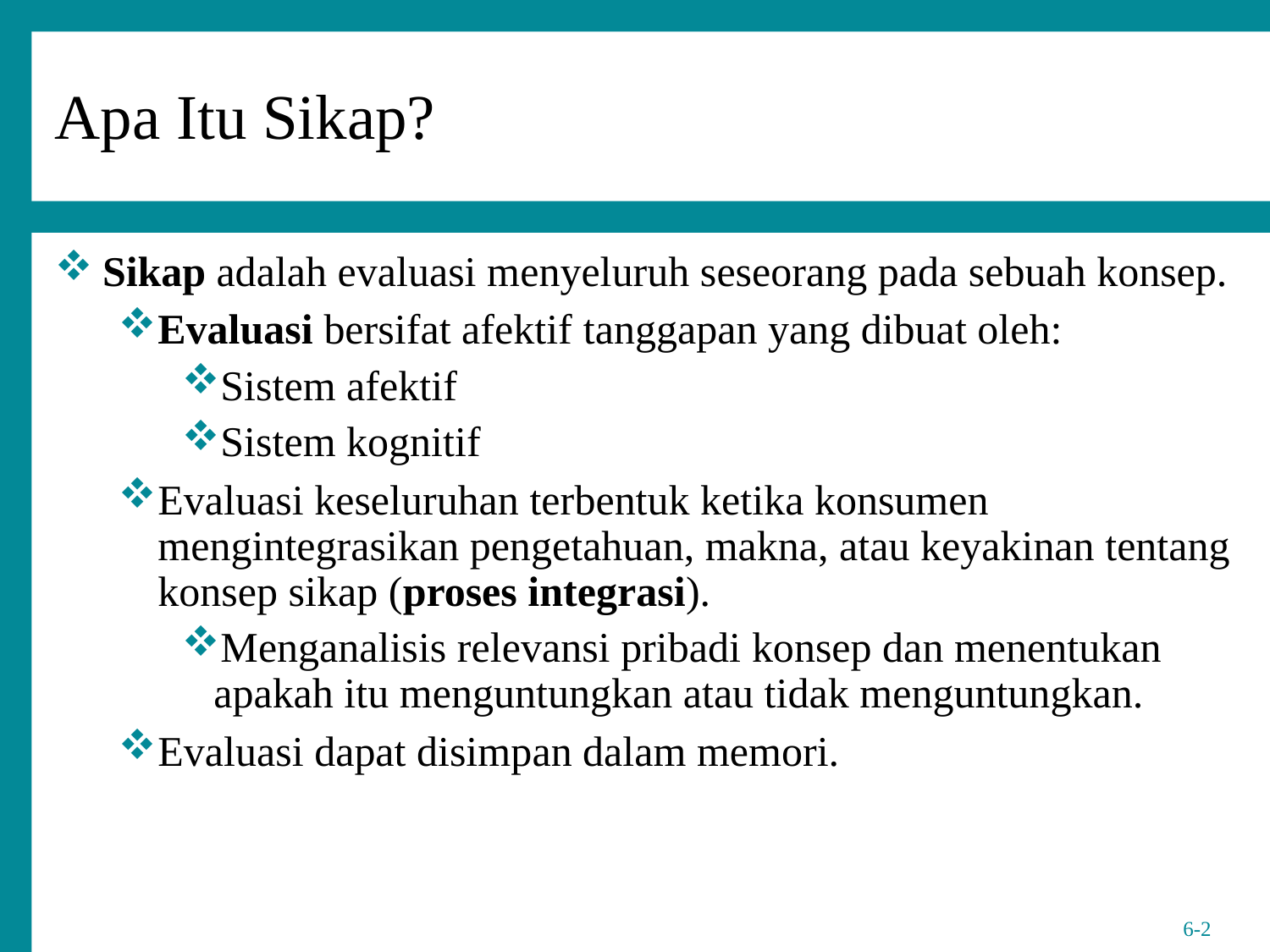

Apa Itu Sikap?
Sikap adalah evaluasi menyeluruh seseorang pada sebuah konsep.
Evaluasi bersifat afektif tanggapan yang dibuat oleh:
Sistem afektif
Sistem kognitif
Evaluasi keseluruhan terbentuk ketika konsumen mengintegrasikan pengetahuan, makna, atau keyakinan tentang konsep sikap (proses integrasi).
Menganalisis relevansi pribadi konsep dan menentukan apakah itu menguntungkan atau tidak menguntungkan.
Evaluasi dapat disimpan dalam memori.